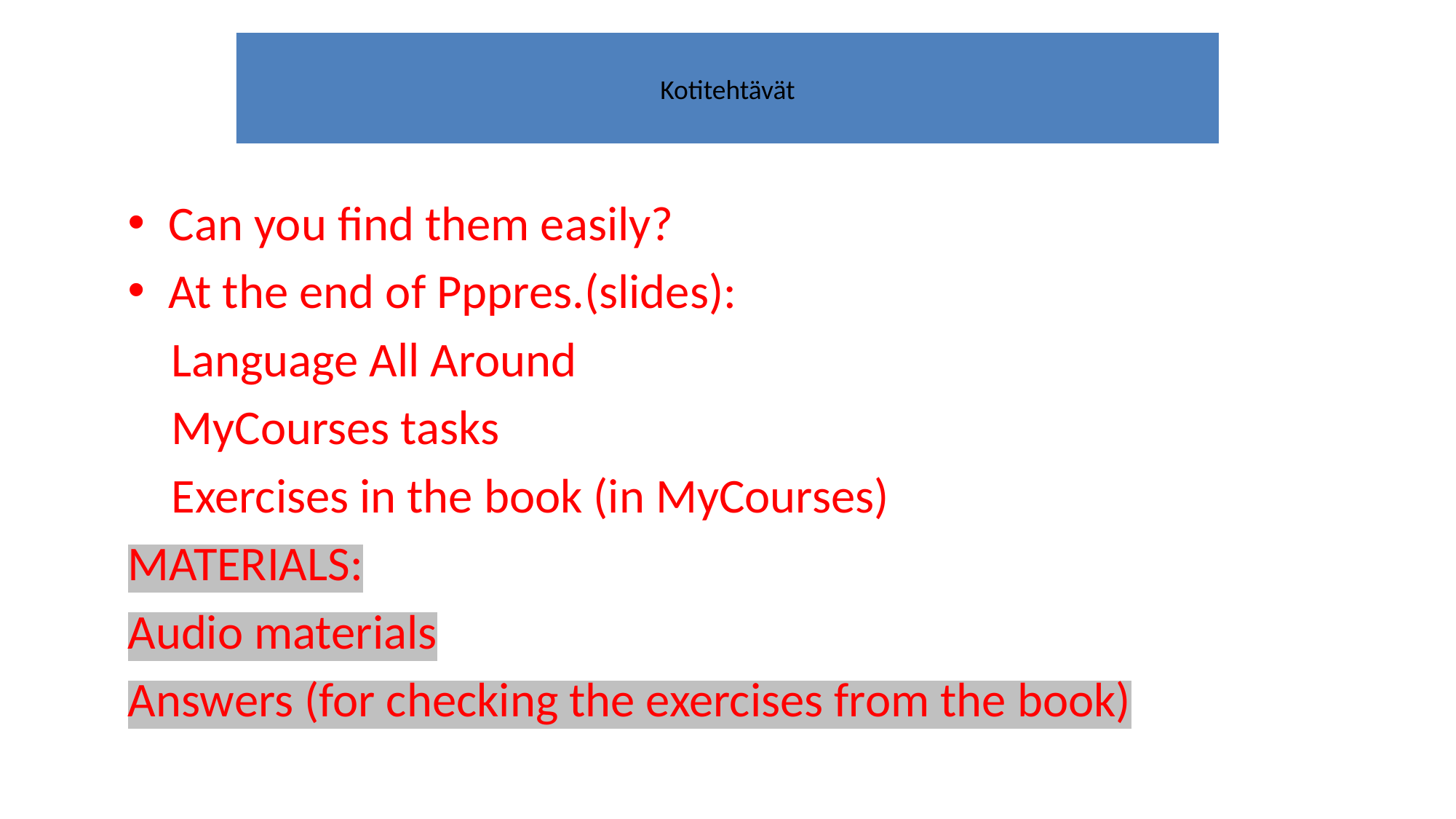

# Kotitehtävät
Can you find them easily?
At the end of Pppres.(slides):
    Language All Around
    MyCourses tasks
    Exercises in the book (in MyCourses)
MATERIALS:
Audio materials
Answers (for checking the exercises from the book)